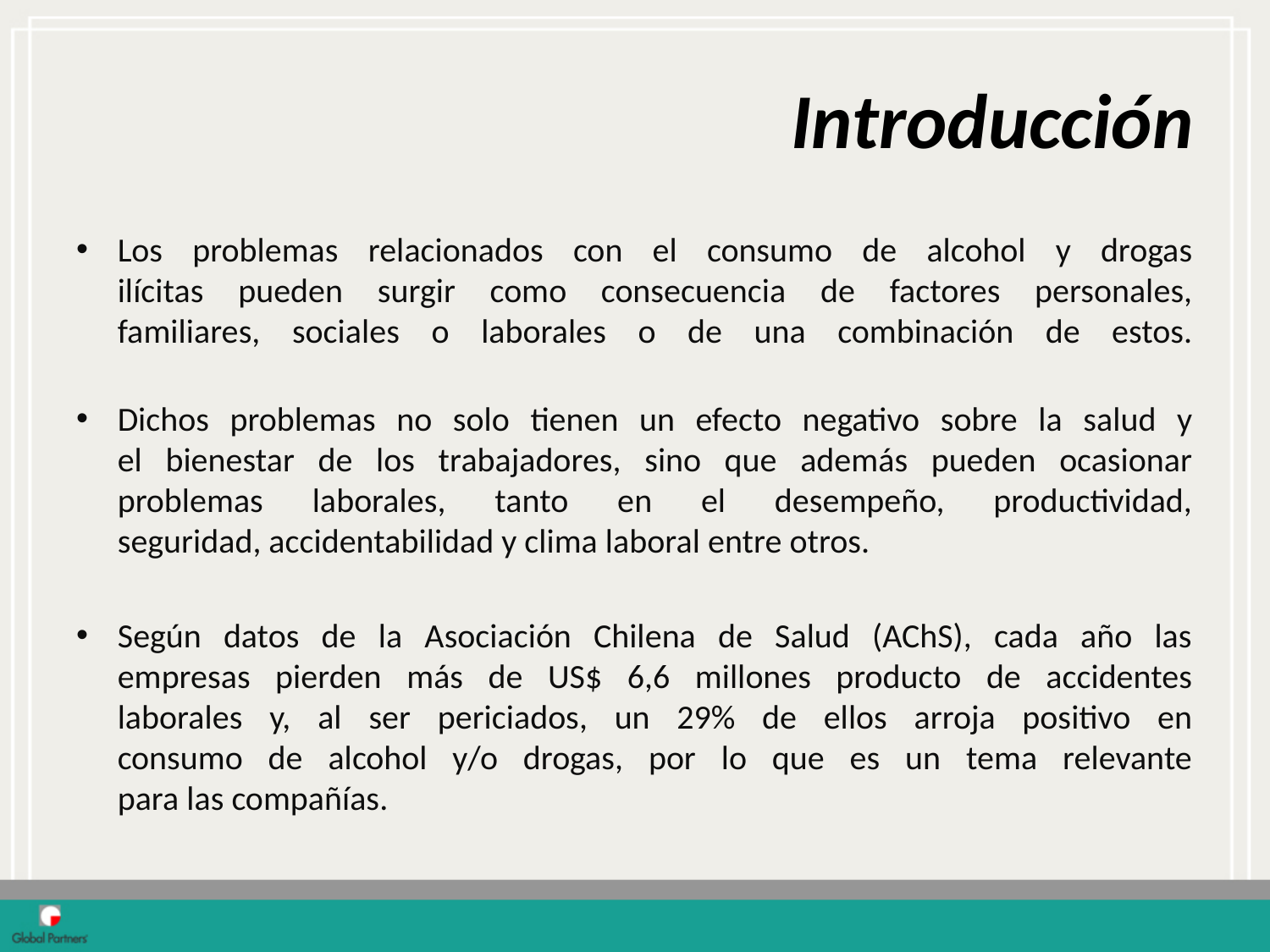

# Introducción
Los problemas relacionados con el consumo de alcohol y drogas
ilícitas pueden surgir como consecuencia de factores personales,
familiares, sociales o laborales o de una combinación de estos.
Dichos problemas no solo tienen un efecto negativo sobre la salud y
el bienestar de los trabajadores, sino que además pueden ocasionar
problemas laborales, tanto en el desempeño, productividad,
seguridad, accidentabilidad y clima laboral entre otros.

Según datos de la Asociación Chilena de Salud (AChS), cada año las
empresas pierden más de US$ 6,6 millones producto de accidentes
laborales y, al ser periciados, un 29% de ellos arroja positivo en
consumo de alcohol y/o drogas, por lo que es un tema relevante
para las compañías.